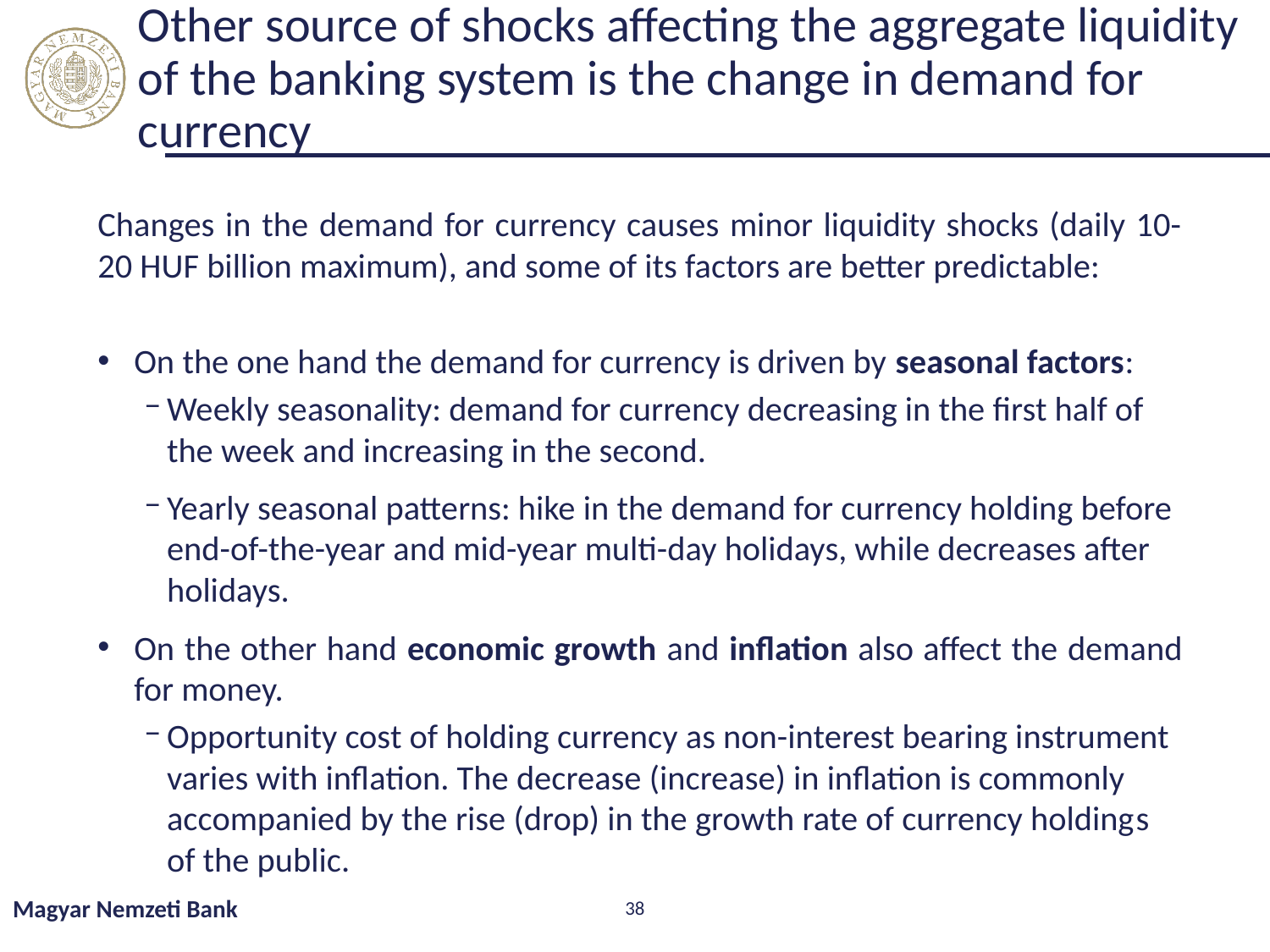

# Other source of shocks affecting the aggregate liquidity of the banking system is the change in demand for currency
Changes in the demand for currency causes minor liquidity shocks (daily 10-20 HUF billion maximum), and some of its factors are better predictable:

On the one hand the demand for currency is driven by seasonal factors:
Weekly seasonality: demand for currency decreasing in the first half of the week and increasing in the second.
Yearly seasonal patterns: hike in the demand for currency holding before end-of-the-year and mid-year multi-day holidays, while decreases after holidays.
On the other hand economic growth and inflation also affect the demand for money.
Opportunity cost of holding currency as non-interest bearing instrument varies with inflation. The decrease (increase) in inflation is commonly accompanied by the rise (drop) in the growth rate of currency holdings of the public.

Magyar Nemzeti Bank
38